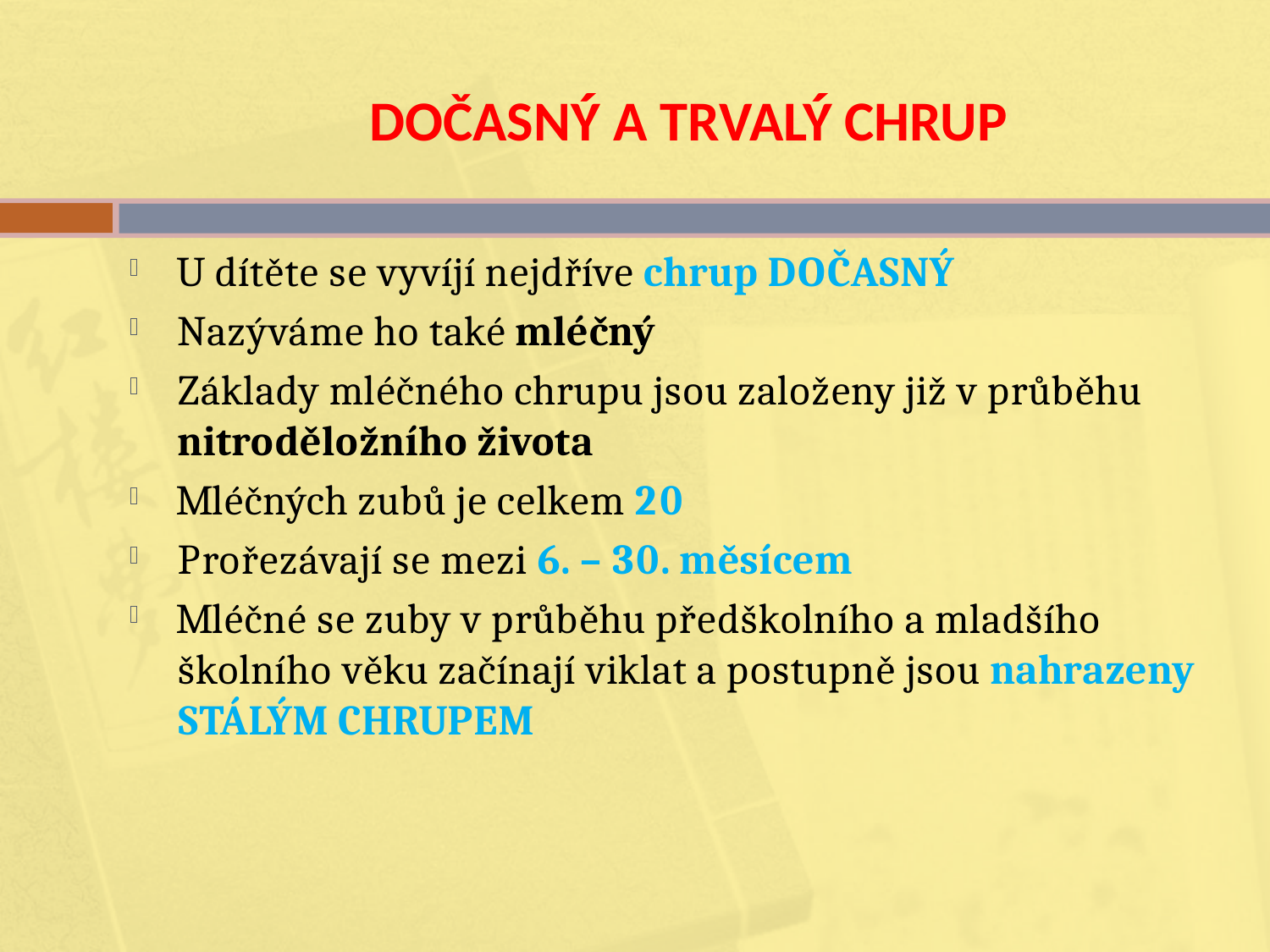

# DOČASNÝ A TRVALÝ CHRUP
U dítěte se vyvíjí nejdříve chrup DOČASNÝ
Nazýváme ho také mléčný
Základy mléčného chrupu jsou založeny již v průběhu nitroděložního života
Mléčných zubů je celkem 20
Prořezávají se mezi 6. – 30. měsícem
Mléčné se zuby v průběhu předškolního a mladšího školního věku začínají viklat a postupně jsou nahrazeny STÁLÝM CHRUPEM